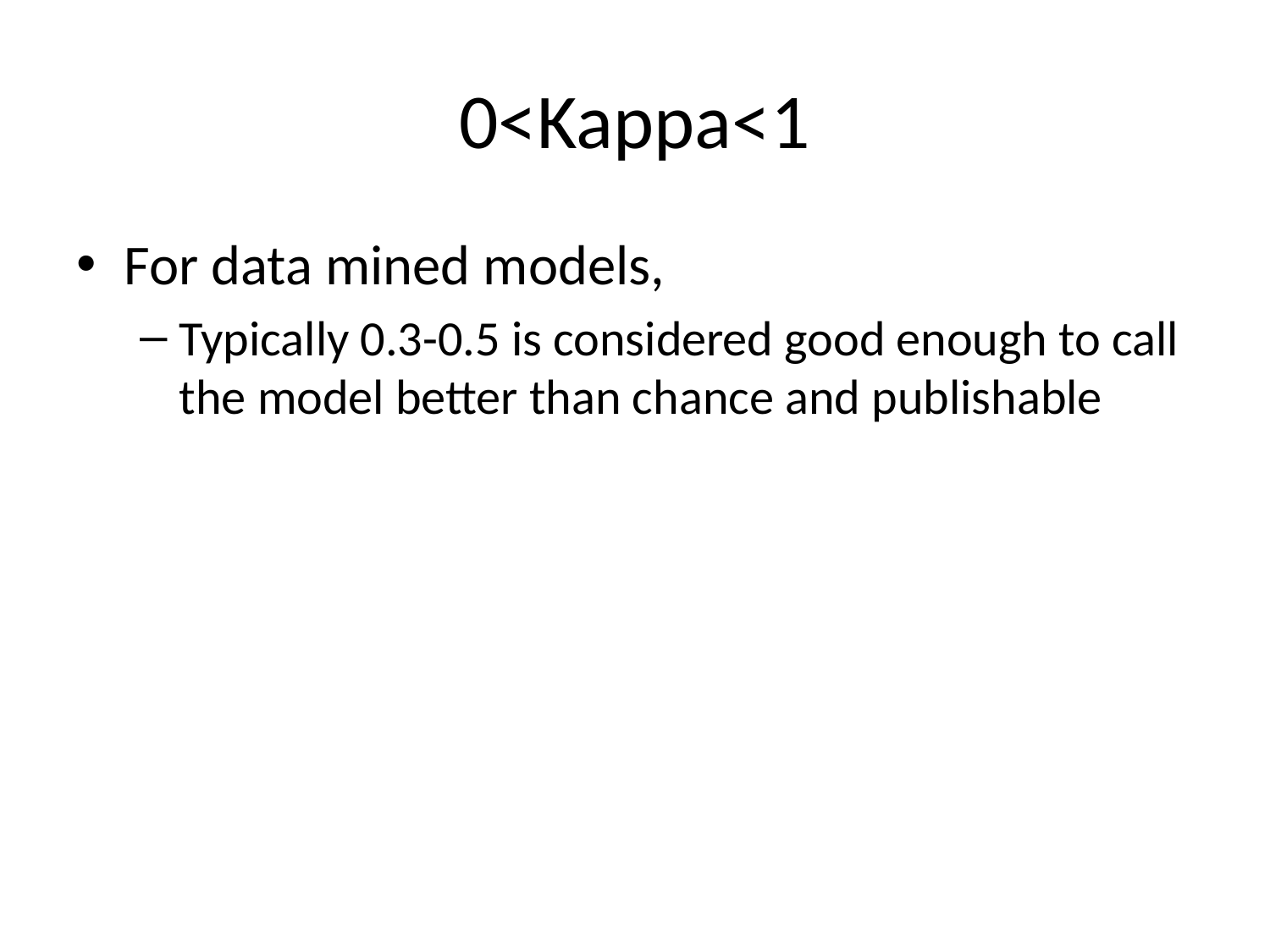

# 0<Kappa<1
For data mined models,
Typically 0.3-0.5 is considered good enough to call the model better than chance and publishable